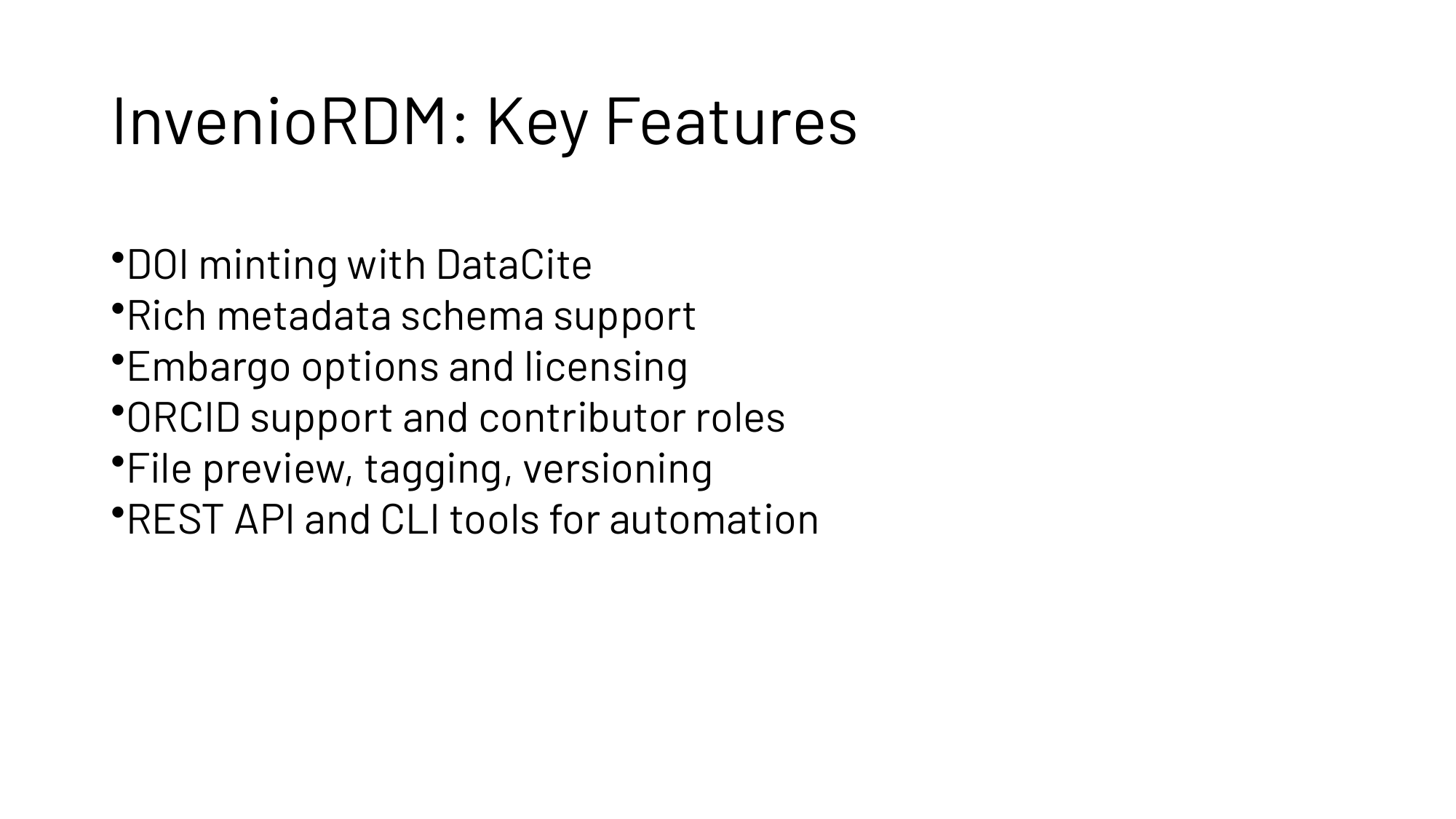

# InvenioRDM: Key Features
DOI minting with DataCite
Rich metadata schema support
Embargo options and licensing
ORCID support and contributor roles
File preview, tagging, versioning
REST API and CLI tools for automation